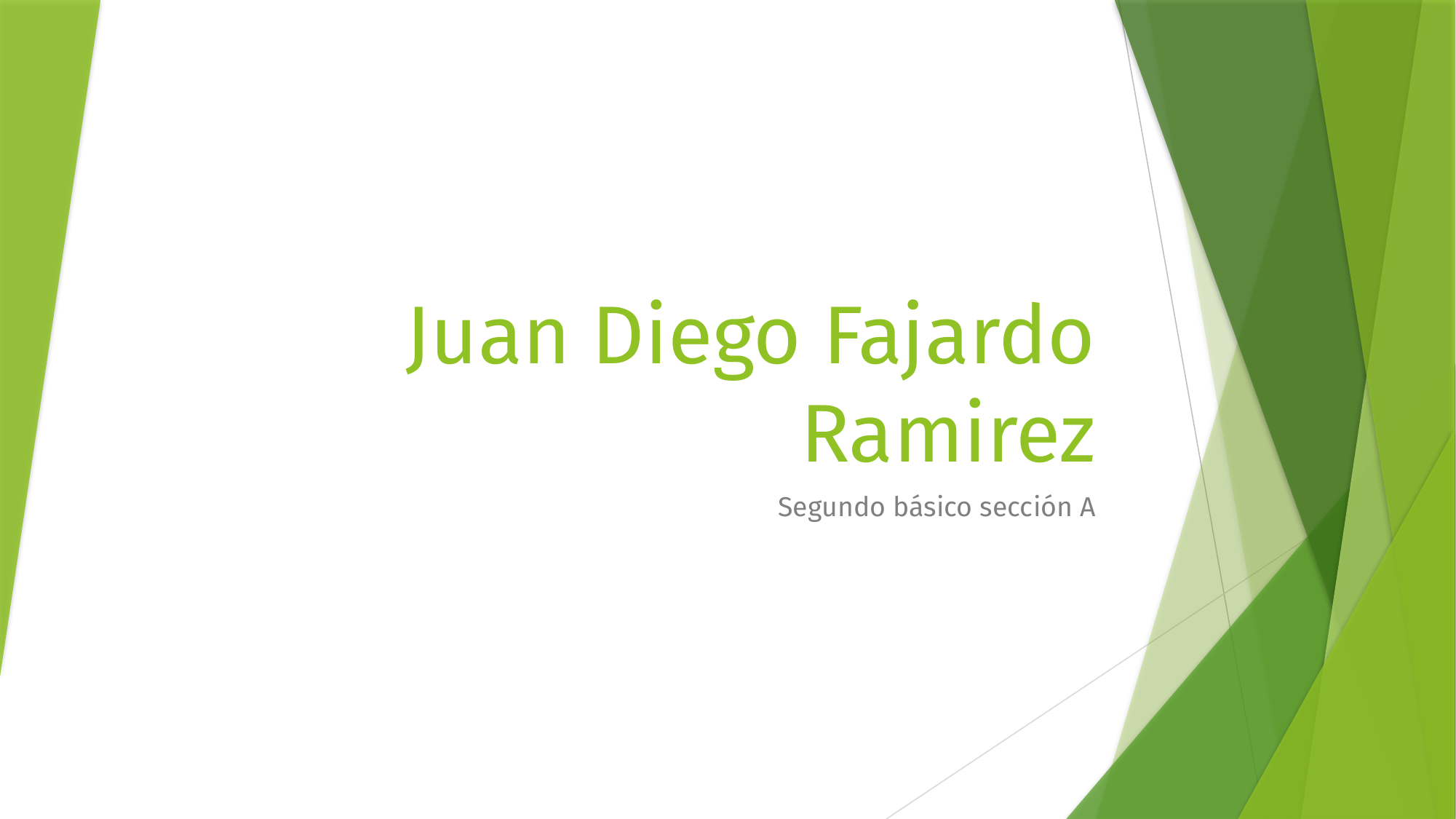

# Juan Diego Fajardo Ramirez
Segundo básico sección A